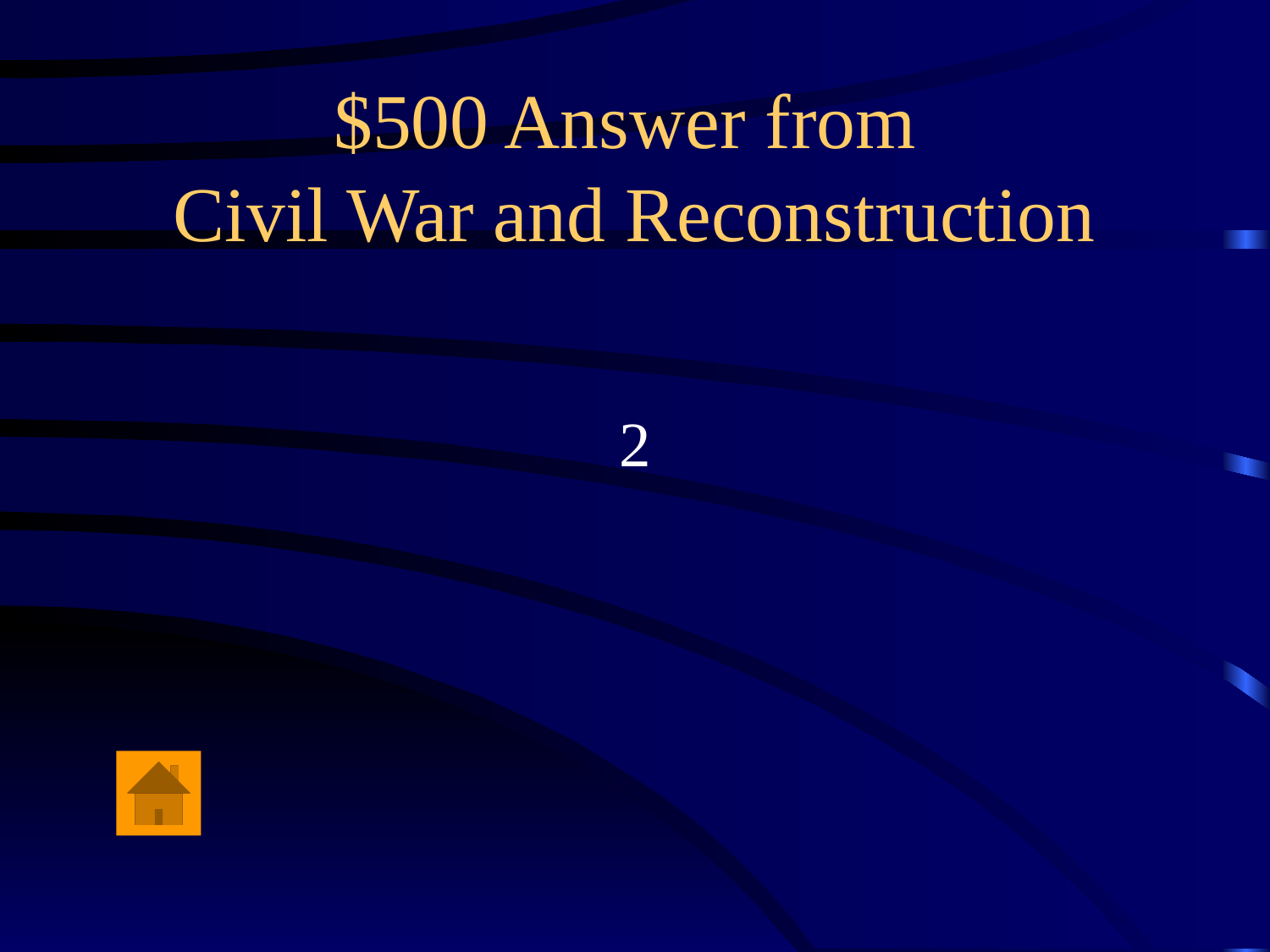

# $500 Answer from Civil War and Reconstruction
2